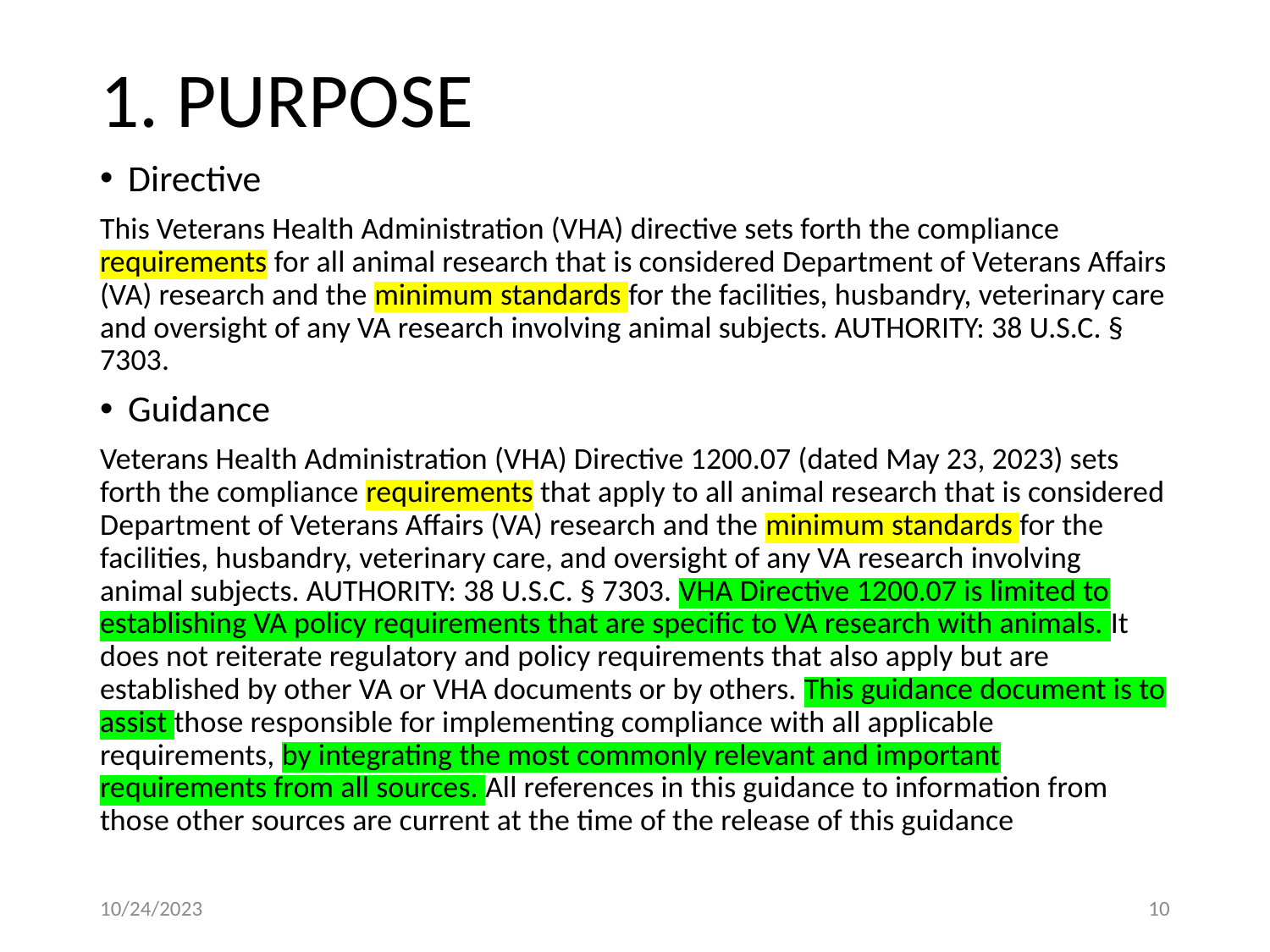

# 1. PURPOSE
Directive
This Veterans Health Administration (VHA) directive sets forth the compliance requirements for all animal research that is considered Department of Veterans Affairs (VA) research and the minimum standards for the facilities, husbandry, veterinary care and oversight of any VA research involving animal subjects. AUTHORITY: 38 U.S.C. § 7303.
Guidance
Veterans Health Administration (VHA) Directive 1200.07 (dated May 23, 2023) sets forth the compliance requirements that apply to all animal research that is considered Department of Veterans Affairs (VA) research and the minimum standards for the facilities, husbandry, veterinary care, and oversight of any VA research involving animal subjects. AUTHORITY: 38 U.S.C. § 7303. VHA Directive 1200.07 is limited to establishing VA policy requirements that are specific to VA research with animals. It does not reiterate regulatory and policy requirements that also apply but are established by other VA or VHA documents or by others. This guidance document is to assist those responsible for implementing compliance with all applicable requirements, by integrating the most commonly relevant and important requirements from all sources. All references in this guidance to information from those other sources are current at the time of the release of this guidance
10/24/2023
10